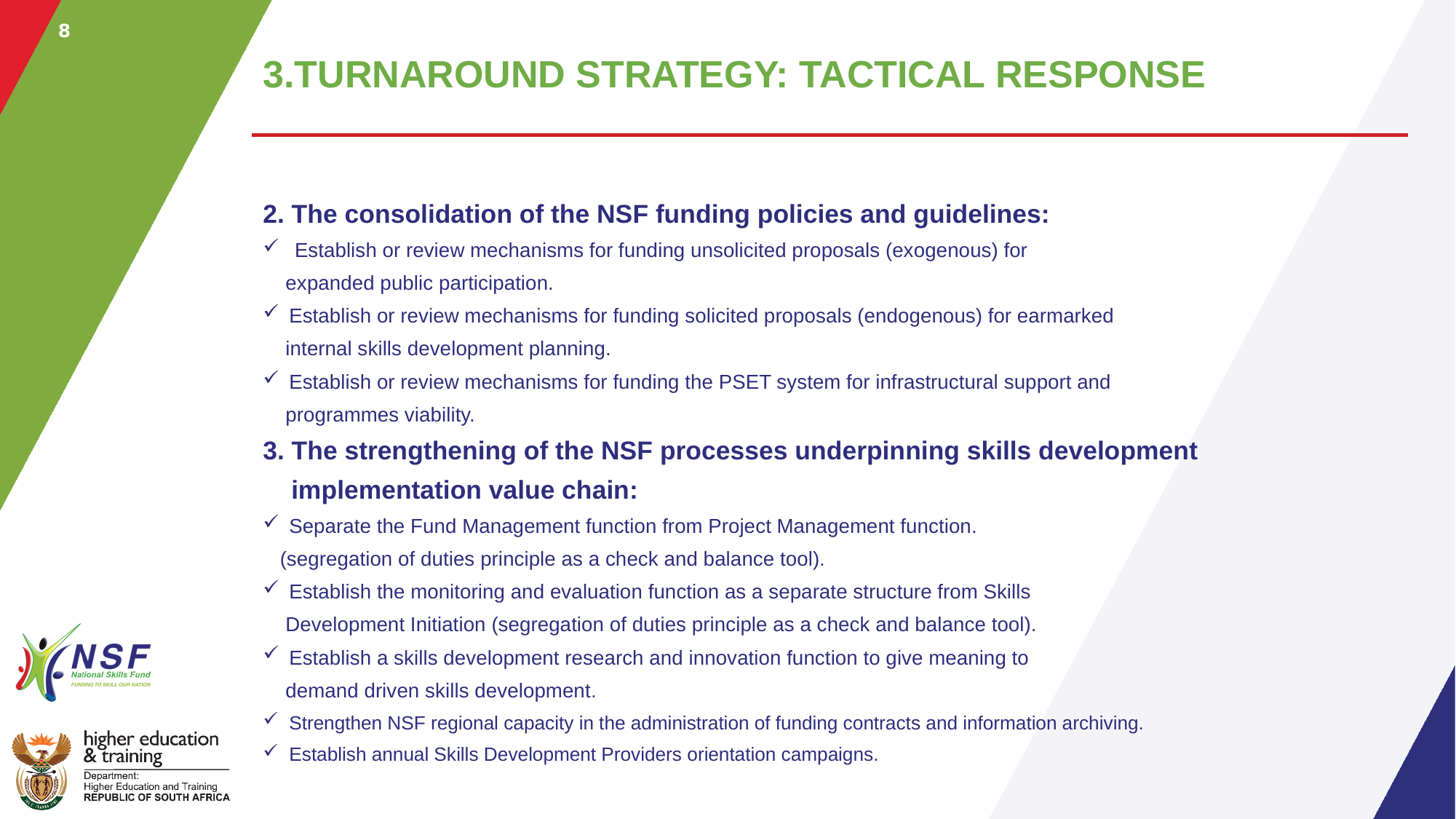

8
# 3.TURNAROUND STRATEGY: TACTICAL RESPONSE

2. The consolidation of the NSF funding policies and guidelines:
 Establish or review mechanisms for funding unsolicited proposals (exogenous) for
    expanded public participation.
Establish or review mechanisms for funding solicited proposals (endogenous) for earmarked
    internal skills development planning.
Establish or review mechanisms for funding the PSET system for infrastructural support and
    programmes viability.
3. The strengthening of the NSF processes underpinning skills development
    implementation value chain:
Separate the Fund Management function from Project Management function.
   (segregation of duties principle as a check and balance tool).
Establish the monitoring and evaluation function as a separate structure from Skills
    Development Initiation (segregation of duties principle as a check and balance tool).
Establish a skills development research and innovation function to give meaning to
    demand driven skills development.
Strengthen NSF regional capacity in the administration of funding contracts and information archiving.
Establish annual Skills Development Providers orientation campaigns.